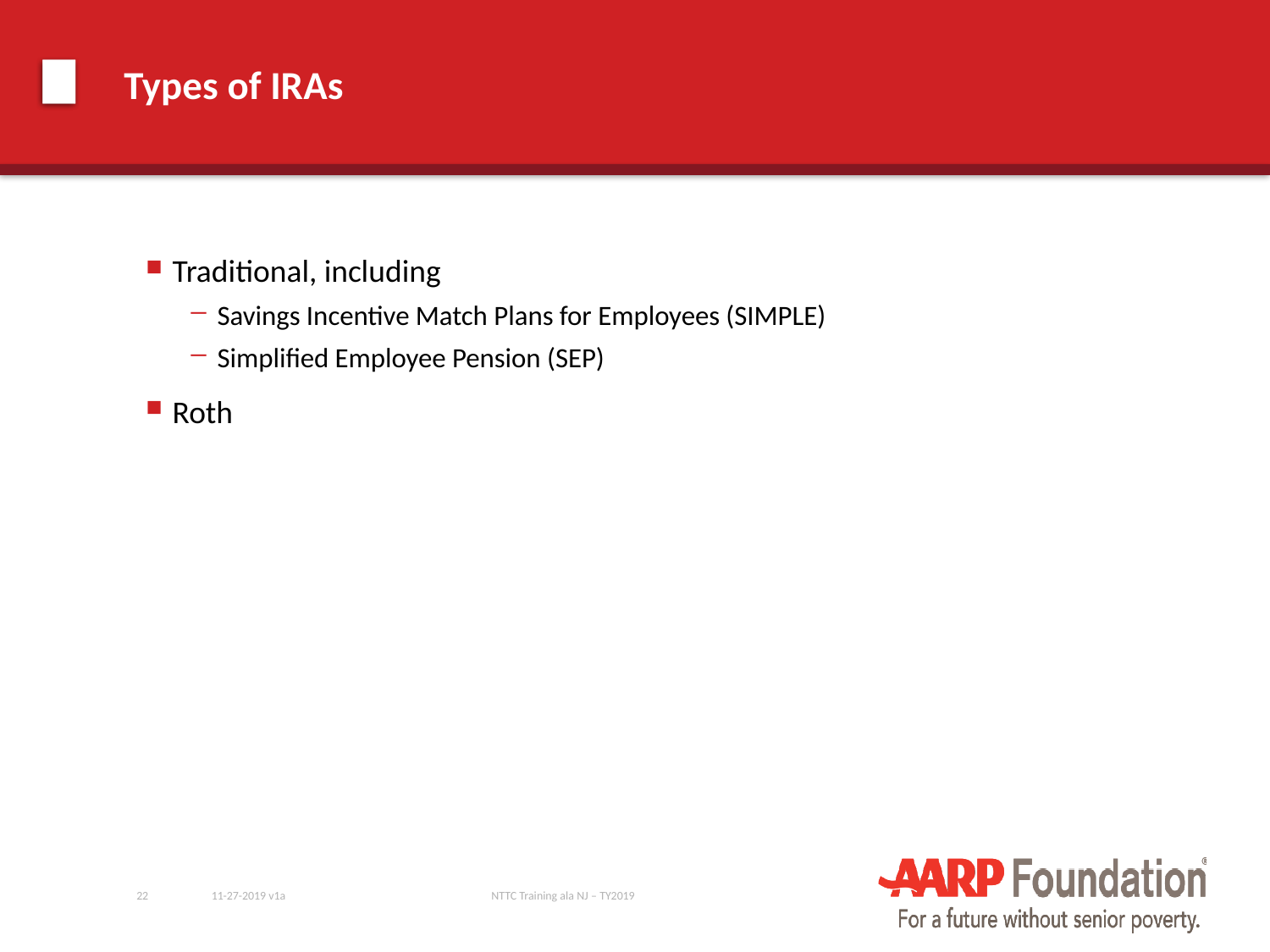

# Types of IRAs
Traditional, including
Savings Incentive Match Plans for Employees (SIMPLE)
Simplified Employee Pension (SEP)
Roth
22
11-27-2019 v1a
NTTC Training ala NJ – TY2019